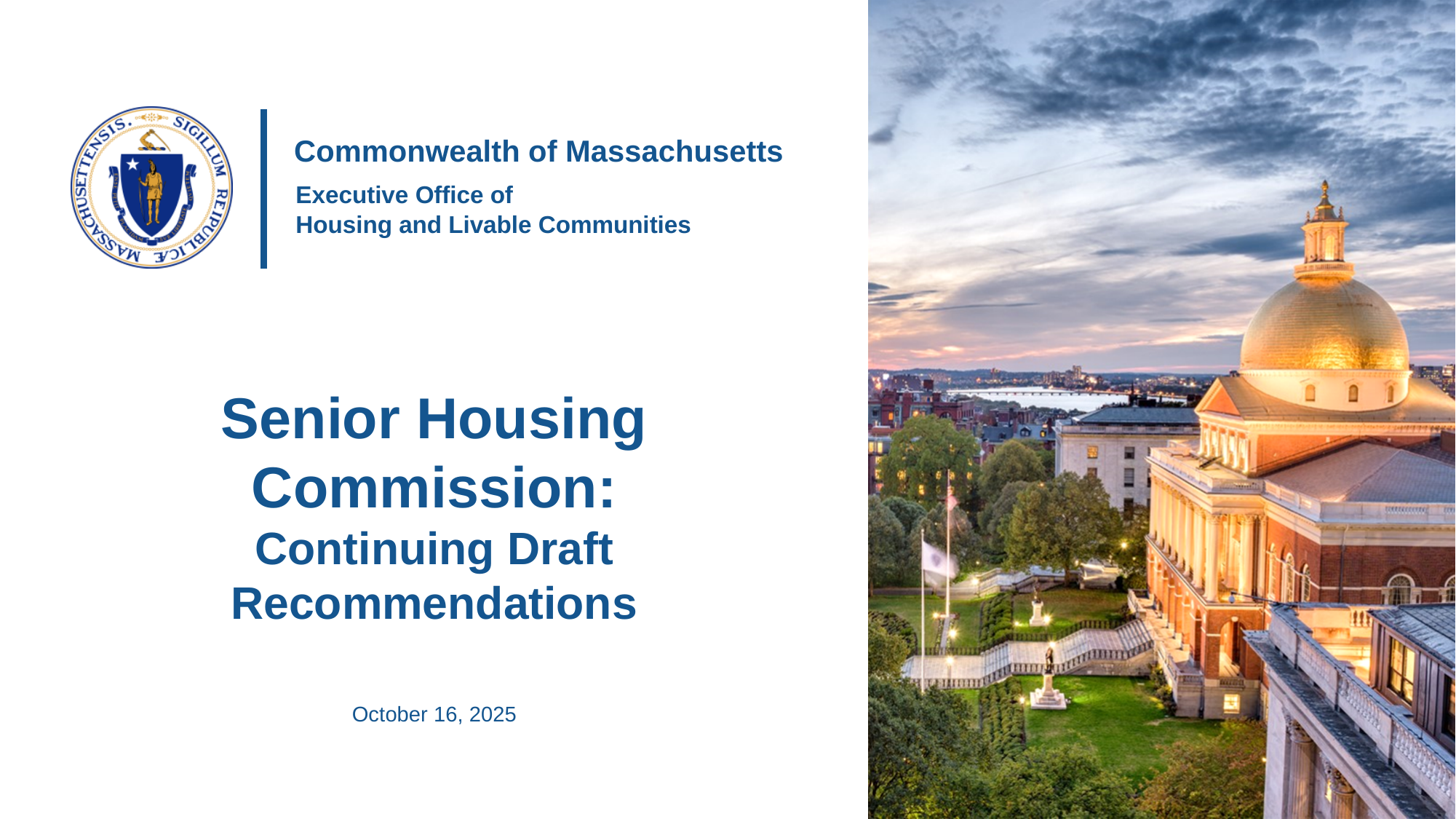

# Senior Housing Commission: Continuing Draft Recommendations
October 16, 2025